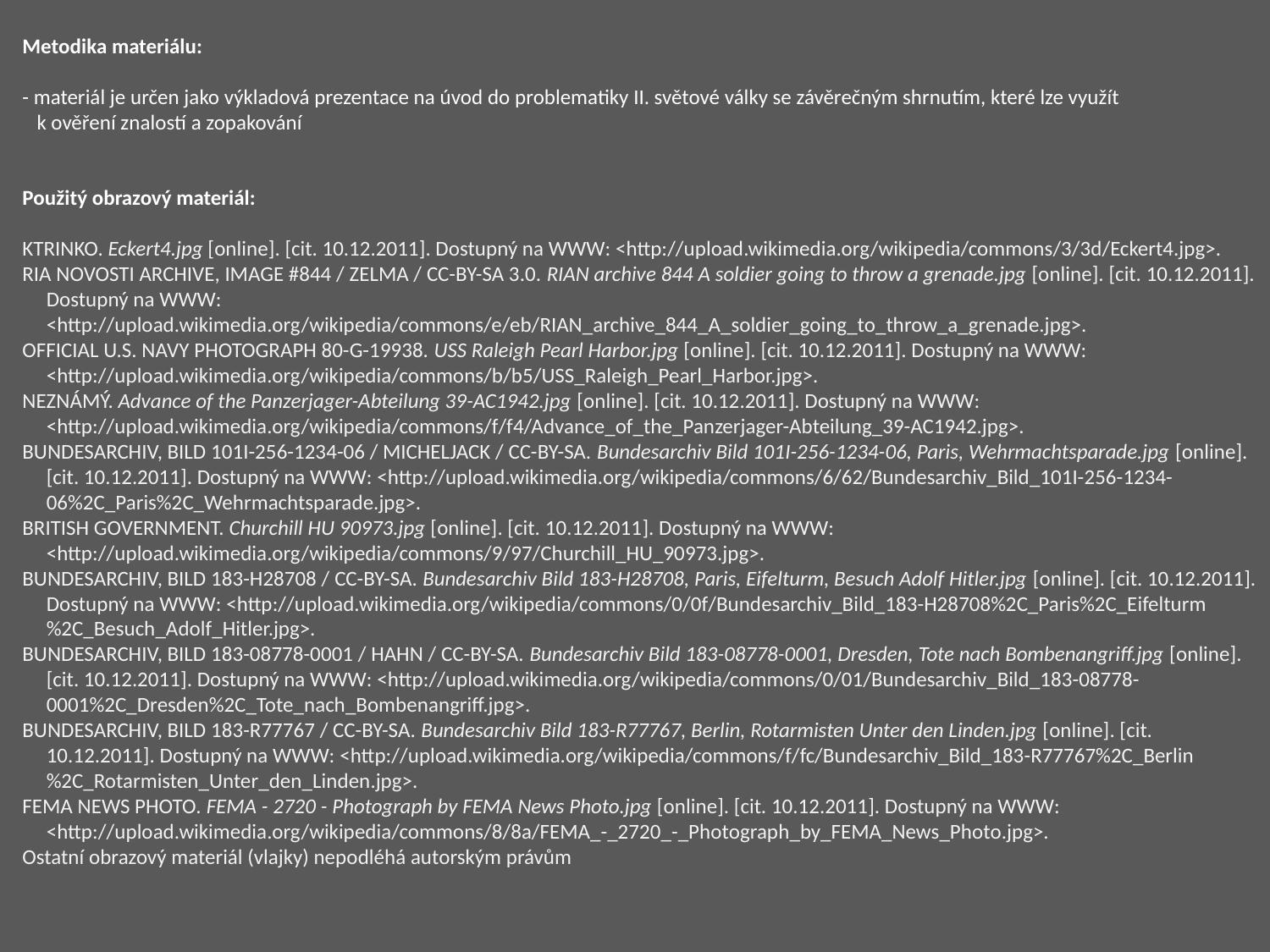

Metodika materiálu:

- materiál je určen jako výkladová prezentace na úvod do problematiky II. světové války se závěrečným shrnutím, které lze využít
   k ověření znalostí a zopakování

Použitý obrazový materiál:

KTRINKO. Eckert4.jpg [online]. [cit. 10.12.2011]. Dostupný na WWW: <http://upload.wikimedia.org/wikipedia/commons/3/3d/Eckert4.jpg>.
RIA NOVOSTI ARCHIVE, IMAGE #844 / ZELMA / CC-BY-SA 3.0. RIAN archive 844 A soldier going to throw a grenade.jpg [online]. [cit. 10.12.2011]. Dostupný na WWW: <http://upload.wikimedia.org/wikipedia/commons/e/eb/RIAN_archive_844_A_soldier_going_to_throw_a_grenade.jpg>.
OFFICIAL U.S. NAVY PHOTOGRAPH 80-G-19938. USS Raleigh Pearl Harbor.jpg [online]. [cit. 10.12.2011]. Dostupný na WWW: <http://upload.wikimedia.org/wikipedia/commons/b/b5/USS_Raleigh_Pearl_Harbor.jpg>.
NEZNÁMÝ. Advance of the Panzerjager-Abteilung 39-AC1942.jpg [online]. [cit. 10.12.2011]. Dostupný na WWW: <http://upload.wikimedia.org/wikipedia/commons/f/f4/Advance_of_the_Panzerjager-Abteilung_39-AC1942.jpg>.
BUNDESARCHIV, BILD 101I-256-1234-06 / MICHELJACK / CC-BY-SA. Bundesarchiv Bild 101I-256-1234-06, Paris, Wehrmachtsparade.jpg [online]. [cit. 10.12.2011]. Dostupný na WWW: <http://upload.wikimedia.org/wikipedia/commons/6/62/Bundesarchiv_Bild_101I-256-1234-06%2C_Paris%2C_Wehrmachtsparade.jpg>.
BRITISH GOVERNMENT. Churchill HU 90973.jpg [online]. [cit. 10.12.2011]. Dostupný na WWW: <http://upload.wikimedia.org/wikipedia/commons/9/97/Churchill_HU_90973.jpg>.
BUNDESARCHIV, BILD 183-H28708 / CC-BY-SA. Bundesarchiv Bild 183-H28708, Paris, Eifelturm, Besuch Adolf Hitler.jpg [online]. [cit. 10.12.2011]. Dostupný na WWW: <http://upload.wikimedia.org/wikipedia/commons/0/0f/Bundesarchiv_Bild_183-H28708%2C_Paris%2C_Eifelturm%2C_Besuch_Adolf_Hitler.jpg>.
BUNDESARCHIV, BILD 183-08778-0001 / HAHN / CC-BY-SA. Bundesarchiv Bild 183-08778-0001, Dresden, Tote nach Bombenangriff.jpg [online]. [cit. 10.12.2011]. Dostupný na WWW: <http://upload.wikimedia.org/wikipedia/commons/0/01/Bundesarchiv_Bild_183-08778-0001%2C_Dresden%2C_Tote_nach_Bombenangriff.jpg>.
BUNDESARCHIV, BILD 183-R77767 / CC-BY-SA. Bundesarchiv Bild 183-R77767, Berlin, Rotarmisten Unter den Linden.jpg [online]. [cit. 10.12.2011]. Dostupný na WWW: <http://upload.wikimedia.org/wikipedia/commons/f/fc/Bundesarchiv_Bild_183-R77767%2C_Berlin%2C_Rotarmisten_Unter_den_Linden.jpg>.
FEMA NEWS PHOTO. FEMA - 2720 - Photograph by FEMA News Photo.jpg [online]. [cit. 10.12.2011]. Dostupný na WWW: <http://upload.wikimedia.org/wikipedia/commons/8/8a/FEMA_-_2720_-_Photograph_by_FEMA_News_Photo.jpg>.
Ostatní obrazový materiál (vlajky) nepodléhá autorským právům